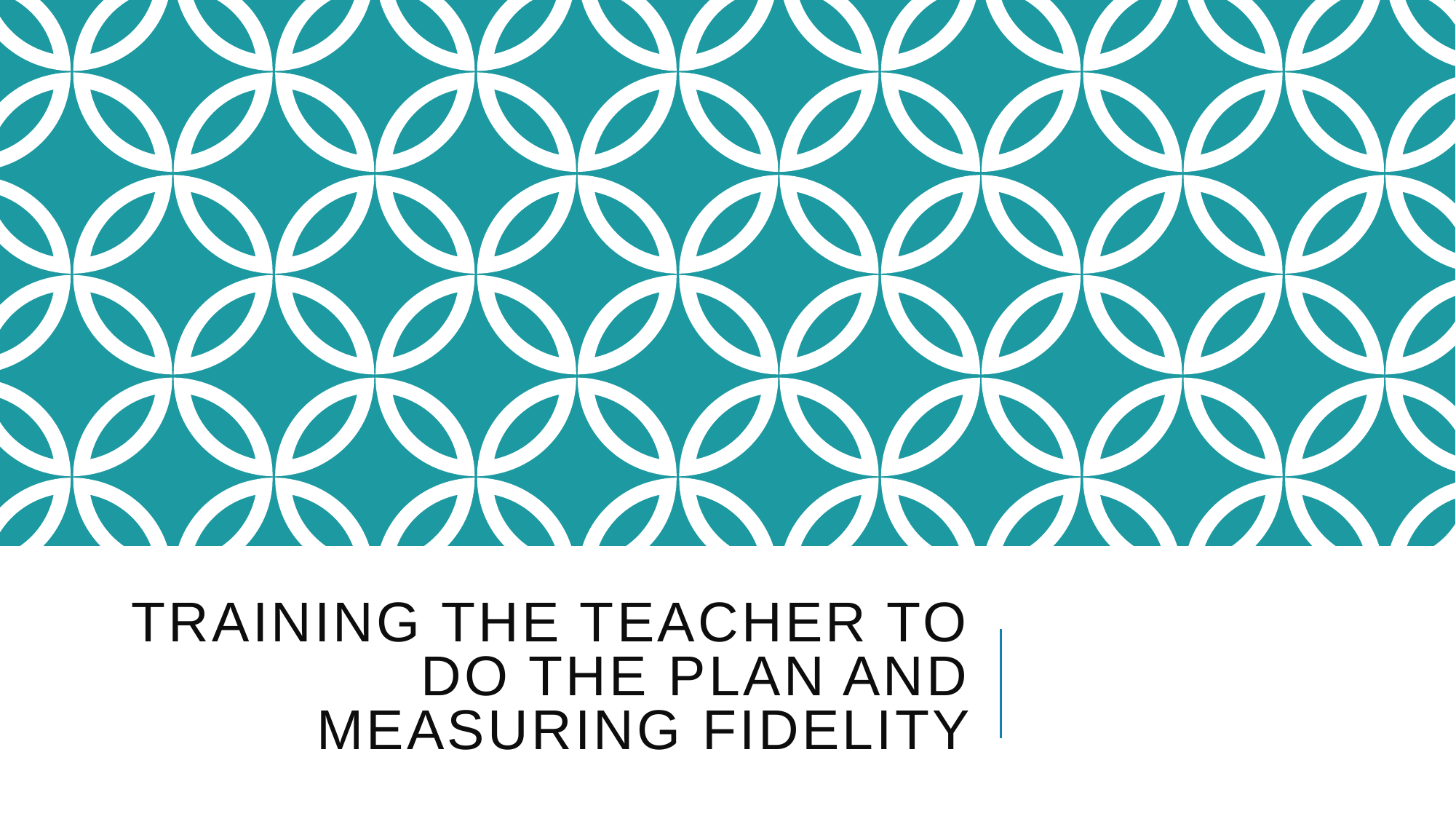

# Training the teacher to do the plan and measuring fidelity